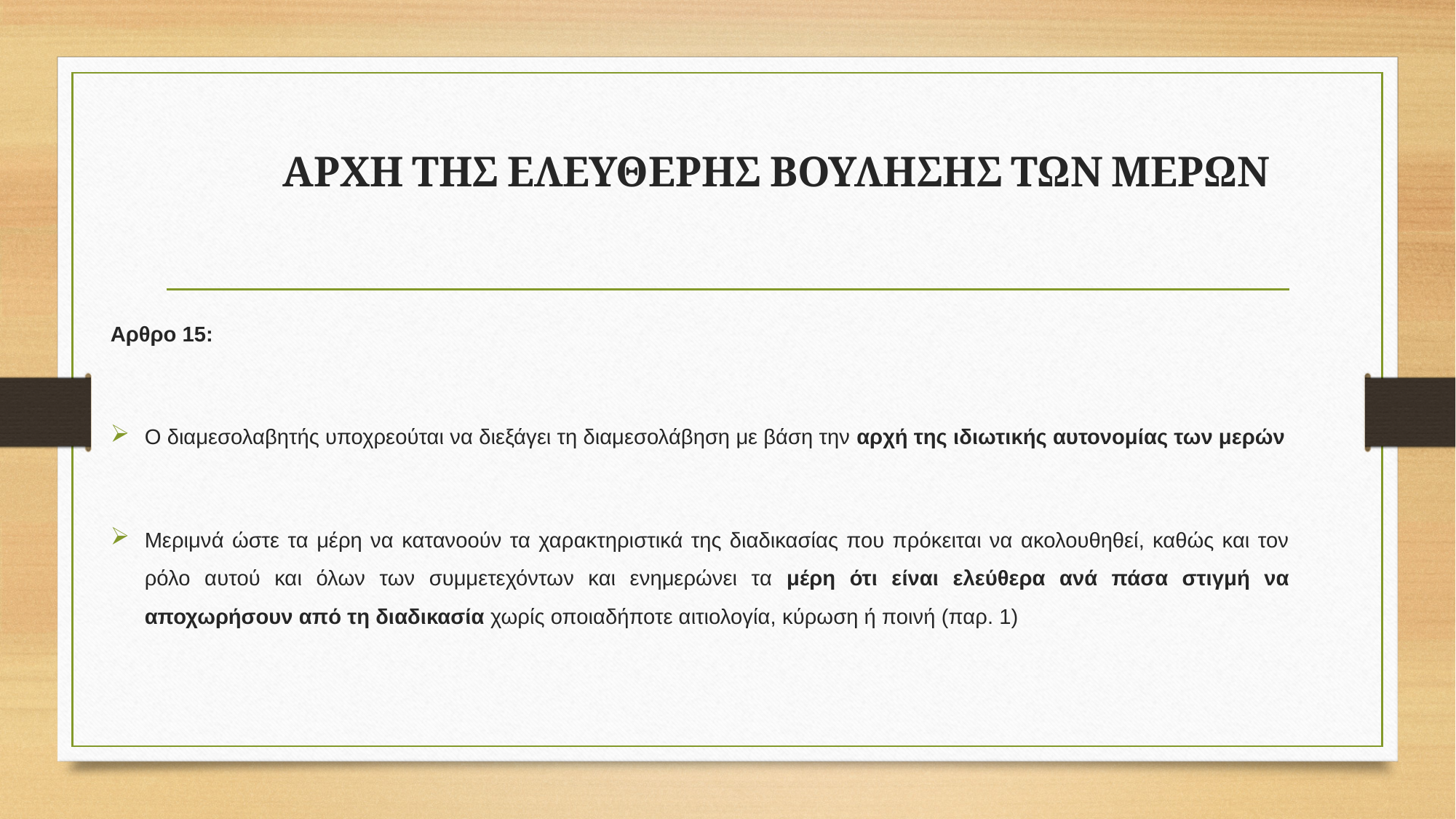

# ΑΡΧΗ ΤΗΣ ΕΛΕΥΘΕΡΗΣ ΒΟΥΛΗΣΗΣ ΤΩΝ ΜΕΡΩΝ
Αρθρο 15:

Ο διαμεσολαβητής υποχρεούται να διεξάγει τη διαμεσολάβηση με βάση την αρχή της ιδιωτικής αυτονομίας των μερών

Μεριμνά ώστε τα μέρη να κατανοούν τα χαρακτηριστικά της διαδικασίας που πρόκειται να ακολουθηθεί, καθώς και τον ρόλο αυτού και όλων των συμμετεχόντων και ενημερώνει τα μέρη ότι είναι ελεύθερα ανά πάσα στιγμή να αποχωρήσουν από τη διαδικασία χωρίς οποιαδήποτε αιτιολογία, κύρωση ή ποινή (παρ. 1)